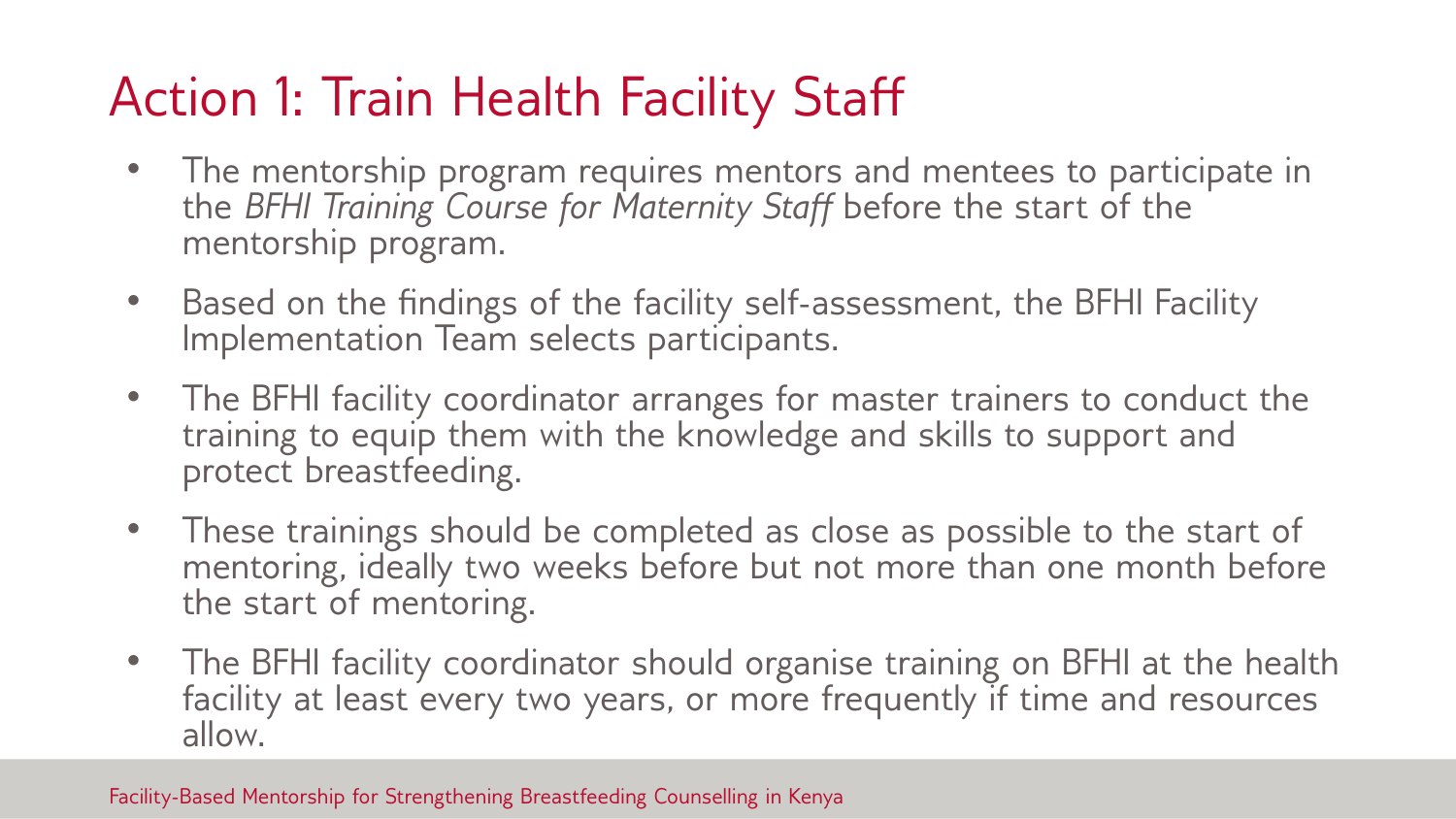

# Action 1: Train Health Facility Staff
The mentorship program requires mentors and mentees to participate in the BFHI Training Course for Maternity Staff before the start of the mentorship program.
Based on the findings of the facility self-assessment, the BFHI Facility Implementation Team selects participants.
The BFHI facility coordinator arranges for master trainers to conduct the training to equip them with the knowledge and skills to support and protect breastfeeding.
These trainings should be completed as close as possible to the start of mentoring, ideally two weeks before but not more than one month before the start of mentoring.
The BFHI facility coordinator should organise training on BFHI at the health facility at least every two years, or more frequently if time and resources allow.